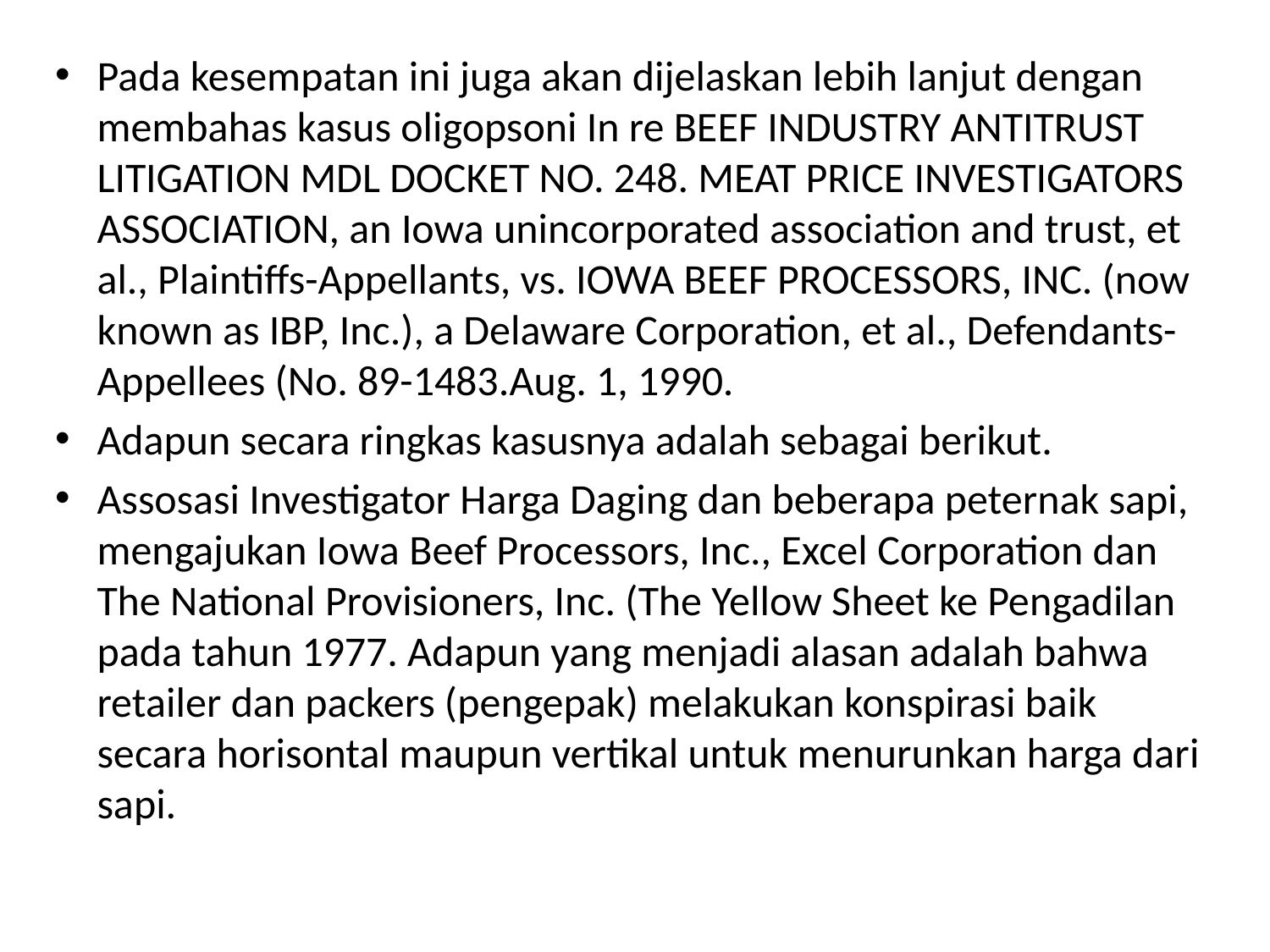

Pada kesempatan ini juga akan dijelaskan lebih lanjut dengan membahas kasus oligopsoni In re BEEF INDUSTRY ANTITRUST LITIGATION MDL DOCKET NO. 248. MEAT PRICE INVESTIGATORS ASSOCIATION, an Iowa unincorporated association and trust, et al., Plaintiffs-Appellants, vs. IOWA BEEF PROCESSORS, INC. (now known as IBP, Inc.), a Delaware Corporation, et al., Defendants-Appellees (No. 89-1483.Aug. 1, 1990.
Adapun secara ringkas kasusnya adalah sebagai berikut.
Assosasi Investigator Harga Daging dan beberapa peternak sapi, mengajukan Iowa Beef Processors, Inc., Excel Corporation dan The National Provisioners, Inc. (The Yellow Sheet ke Pengadilan pada tahun 1977. Adapun yang menjadi alasan adalah bahwa retailer dan packers (pengepak) melakukan konspirasi baik secara horisontal maupun vertikal untuk menurunkan harga dari sapi.